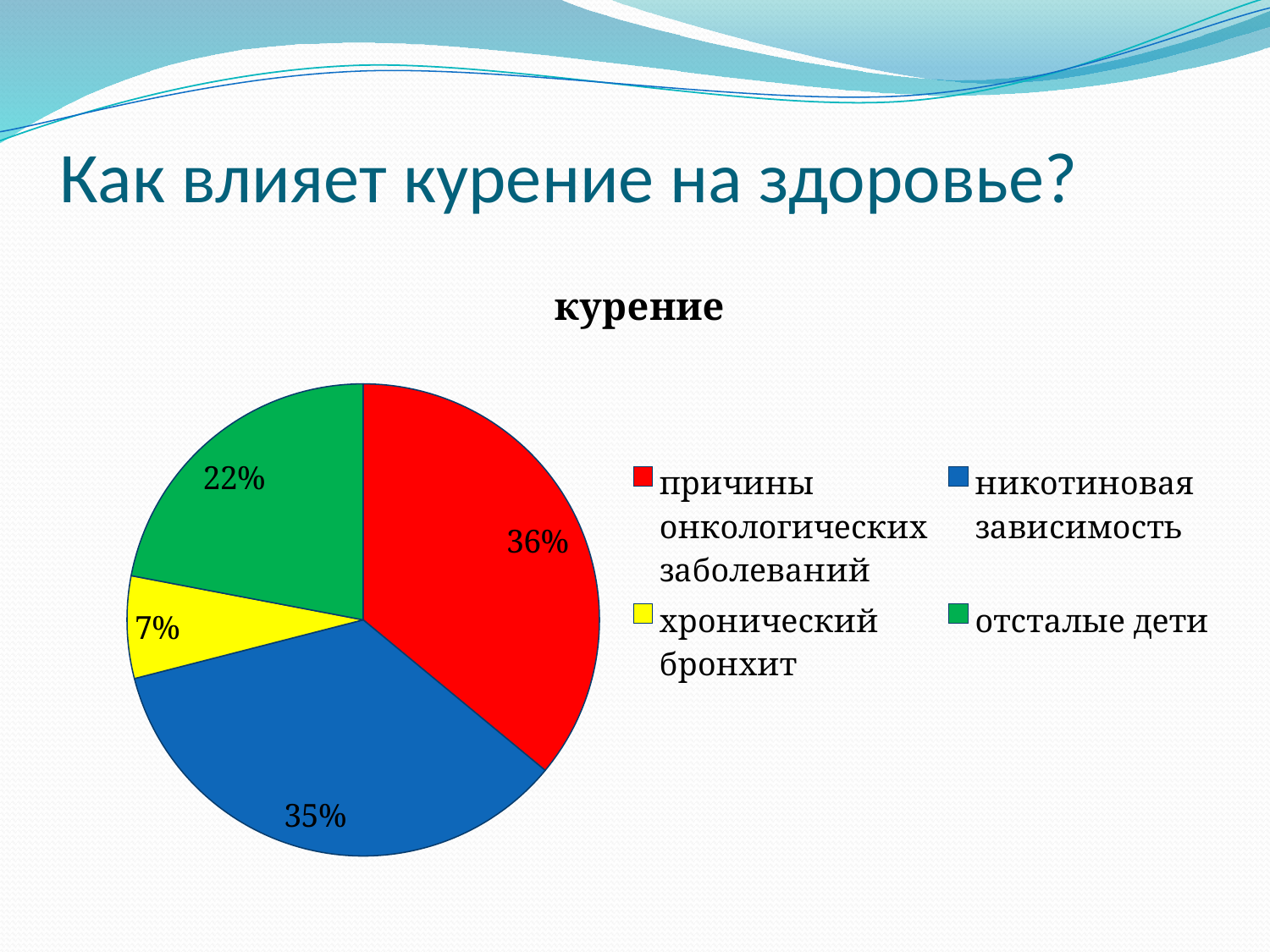

# Как влияет курение на здоровье?

### Chart:

| Category | курение |
|---|---|
| причины онкологических заболеваний | 0.36 |
| никотиновая зависимость | 0.35 |
| хронический бронхит | 0.07 |
| отсталые дети | 0.22 |